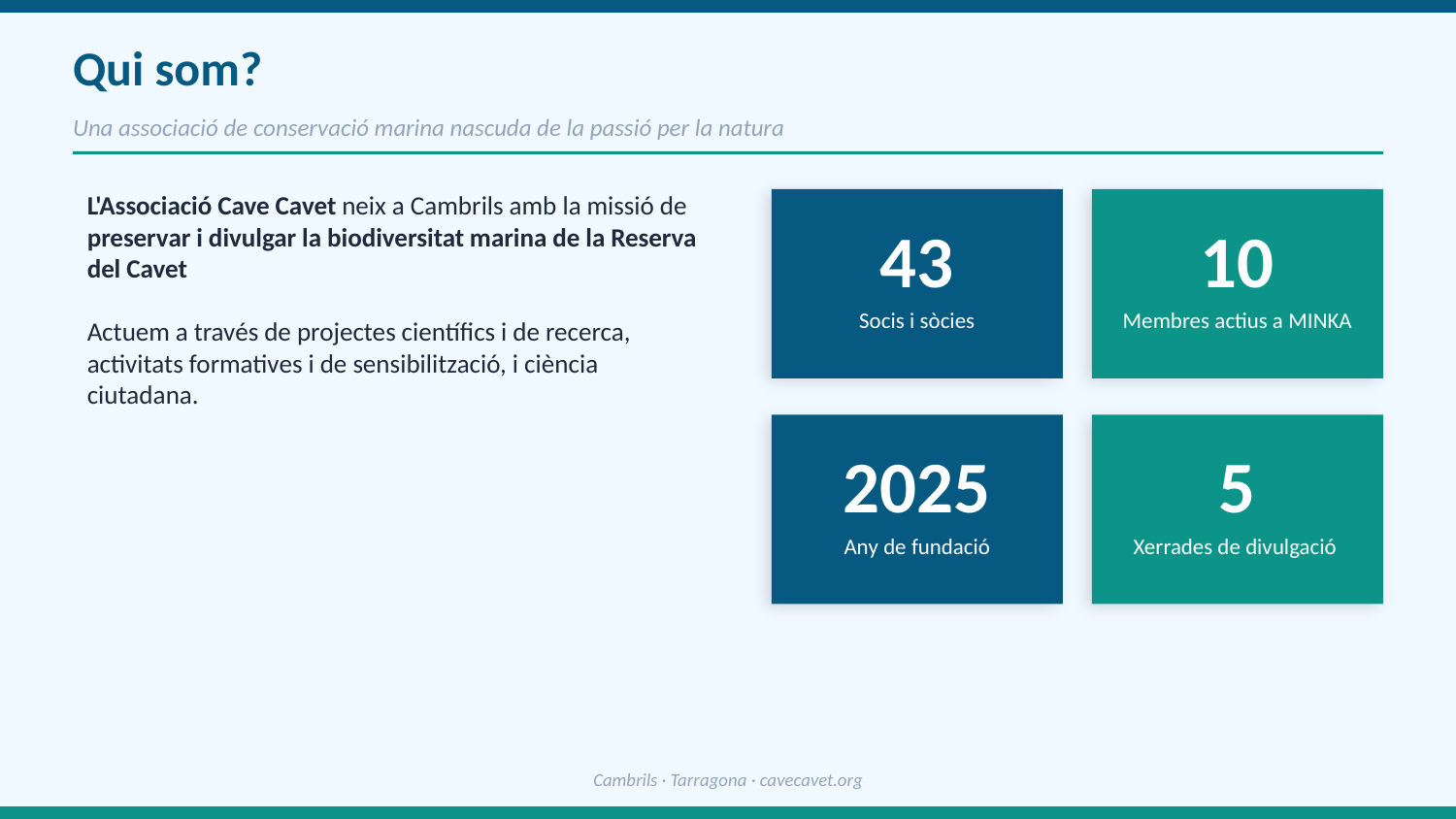

Qui som?
Una associació de conservació marina nascuda de la passió per la natura

L'Associació Cave Cavet neix a Cambrils amb la missió de preservar i divulgar la biodiversitat marina de la Reserva del Cavet

Actuem a través de projectes científics i de recerca, activitats formatives i de sensibilització, i ciència ciutadana.

43
10
Socis i sòcies
Membres actius a MINKA

2025
5
Any de fundació
Xerrades de divulgació
Cambrils · Tarragona · cavecavet.org